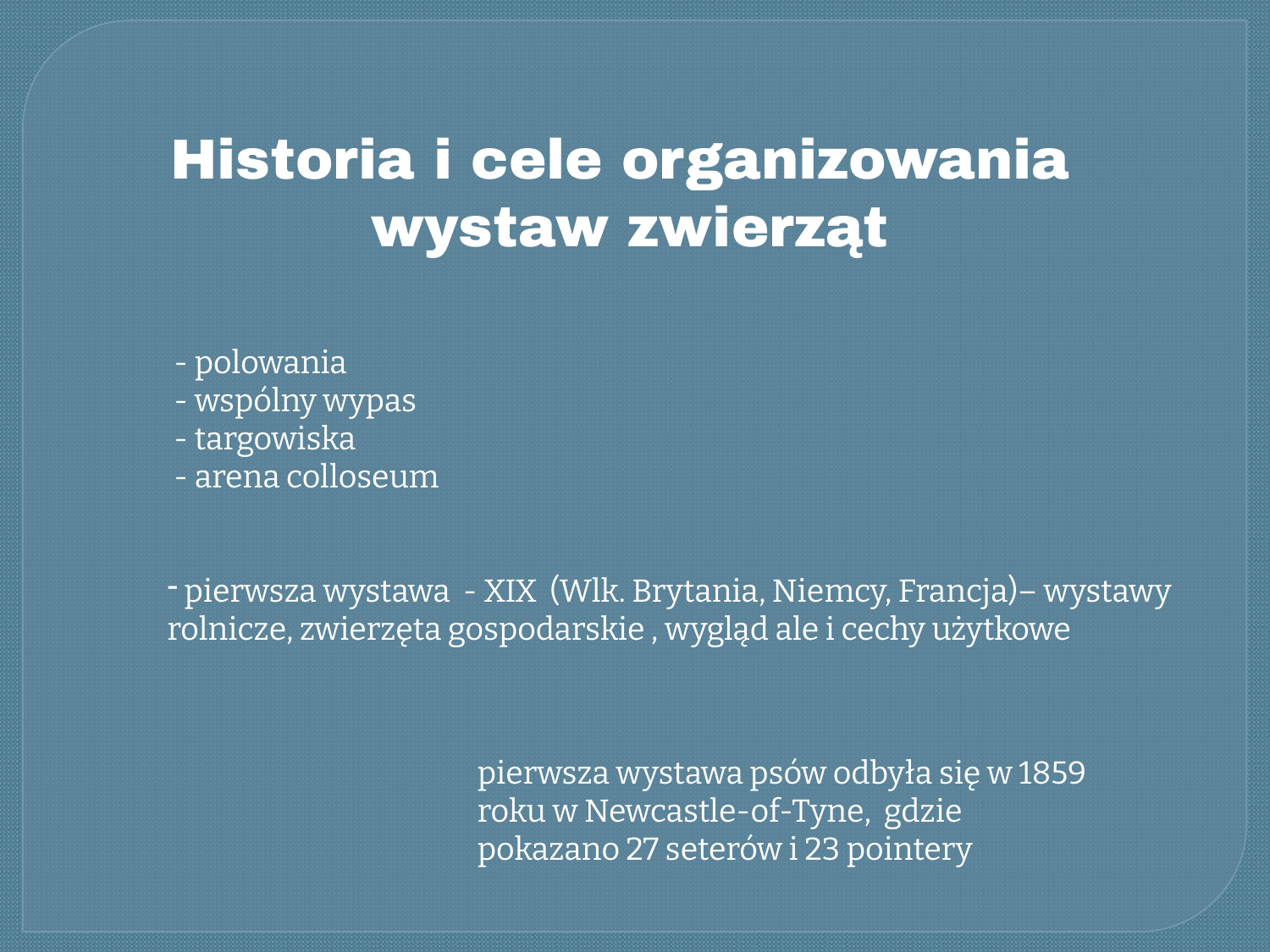

Historia i cele organizowania
wystaw zwierząt
 - polowania
 - wspólny wypas
 - targowiska
 - arena colloseum

 pierwsza wystawa  - XIX  (Wlk. Brytania, Niemcy, Francja)– wystawy rolnicze, zwierzęta gospodarskie , wygląd ale i cechy użytkowe
pierwsza wystawa psów odbyła się w 1859 roku w Newcastle-of-Tyne,  gdzie pokazano 27 seterów i 23 pointery